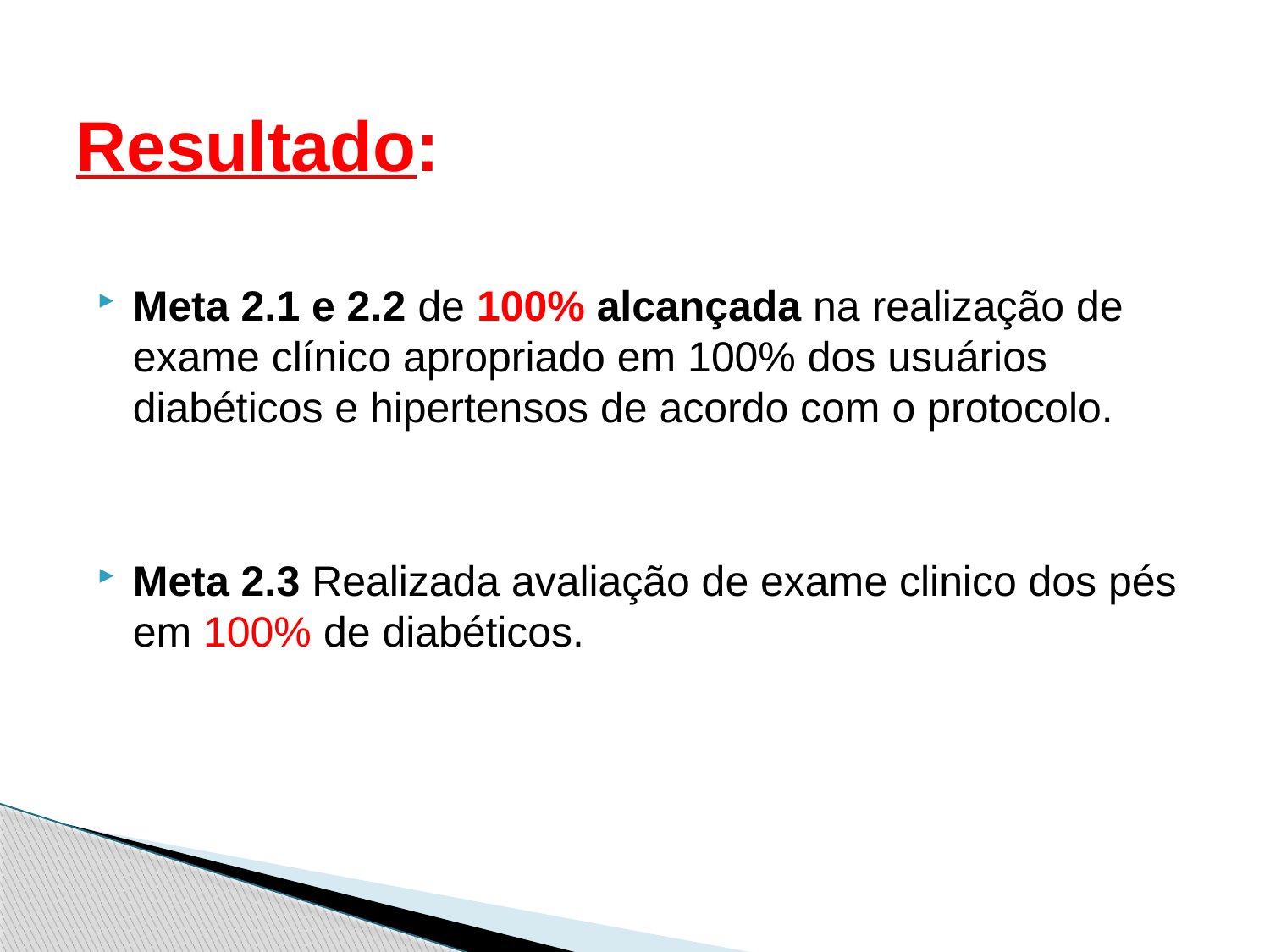

# Resultado:

Meta 2.1 e 2.2 de 100% alcançada na realização de  exame clínico apropriado em 100% dos usuários diabéticos e hipertensos de acordo com o protocolo.

Meta 2.3 Realizada avaliação de exame clinico dos pés em 100% de diabéticos.